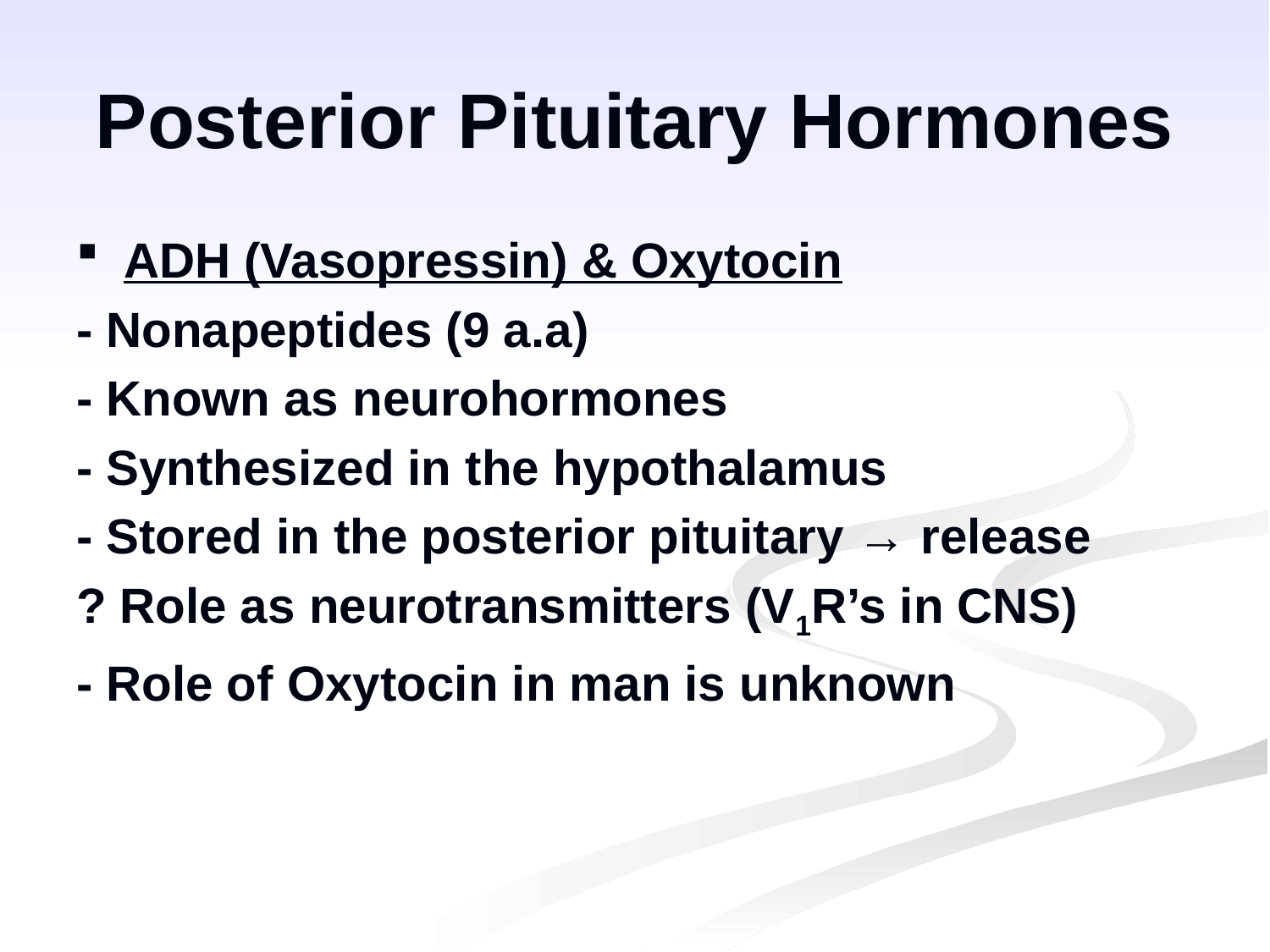

Posterior Pituitary Hormones
ADH (Vasopressin) & Oxytocin
- Nonapeptides (9 a.a)
- Known as neurohormones
- Synthesized in the hypothalamus
- Stored in the posterior pituitary → release
? Role as neurotransmitters (V1R’s in CNS)
- Role of Oxytocin in man is unknown